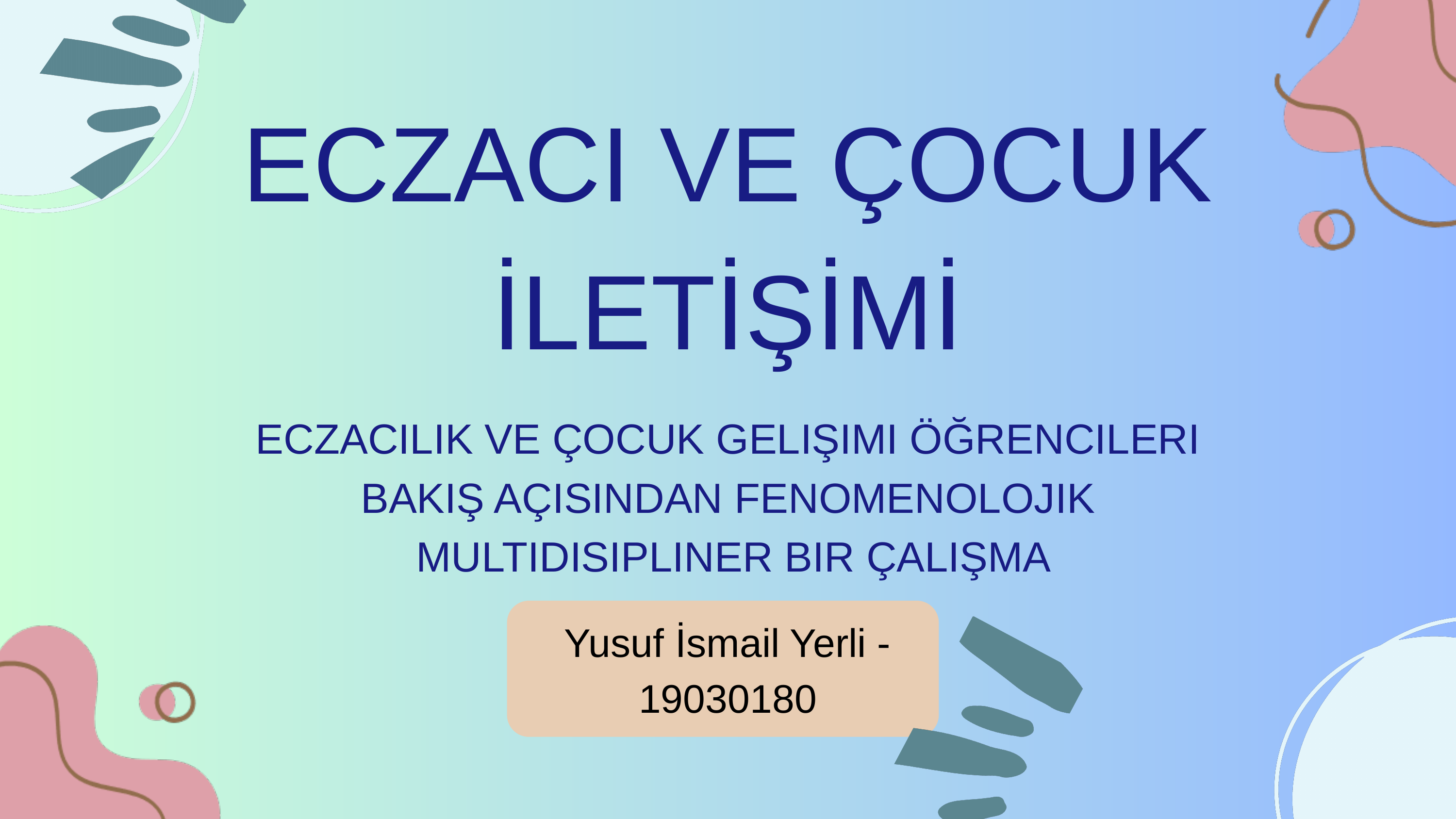

ECZACI VE ÇOCUK İLETİŞİMİ
ECZACILIK VE ÇOCUK GELIŞIMI ÖĞRENCILERI BAKIŞ AÇISINDAN FENOMENOLOJIK
 MULTIDISIPLINER BIR ÇALIŞMA

Yusuf İsmail Yerli - 19030180